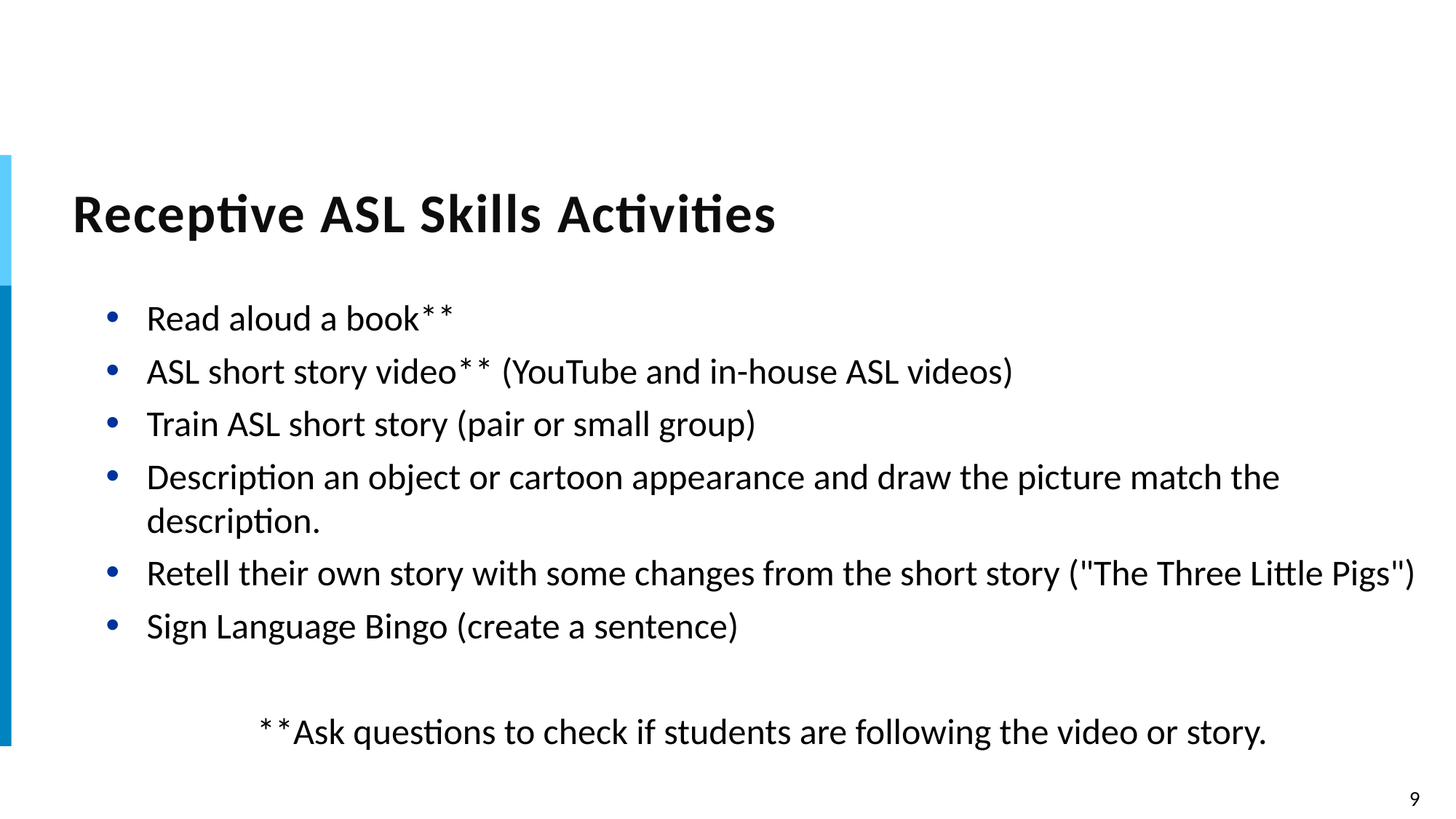

# Receptive ASL Skills Activities
Read aloud a book**
ASL short story video** (YouTube and in-house ASL videos)
Train ASL short story (pair or small group)
Description an object or cartoon appearance and draw the picture match the description.
Retell their own story with some changes from the short story ("The Three Little Pigs")
Sign Language Bingo (create a sentence)

**Ask questions to check if students are following the video or story.